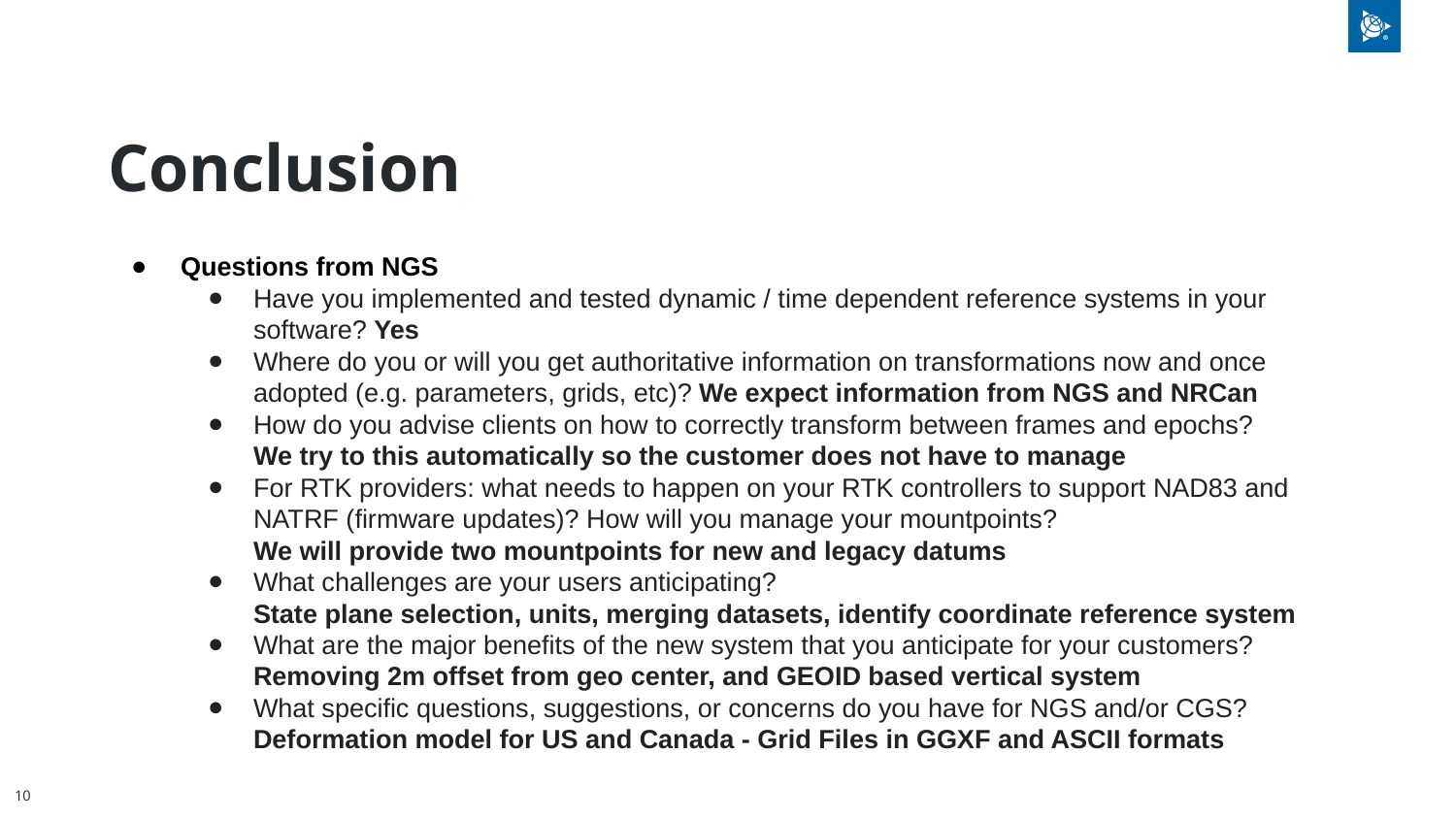

# Conclusion
Questions from NGS
Have you implemented and tested dynamic / time dependent reference systems in your software? Yes
Where do you or will you get authoritative information on transformations now and once adopted (e.g. parameters, grids, etc)? We expect information from NGS and NRCan
How do you advise clients on how to correctly transform between frames and epochs?
We try to this automatically so the customer does not have to manage
For RTK providers: what needs to happen on your RTK controllers to support NAD83 and NATRF (firmware updates)? How will you manage your mountpoints?
We will provide two mountpoints for new and legacy datums
What challenges are your users anticipating?
State plane selection, units, merging datasets, identify coordinate reference system
What are the major benefits of the new system that you anticipate for your customers? Removing 2m offset from geo center, and GEOID based vertical system
What specific questions, suggestions, or concerns do you have for NGS and/or CGS?
Deformation model for US and Canada - Grid Files in GGXF and ASCII formats